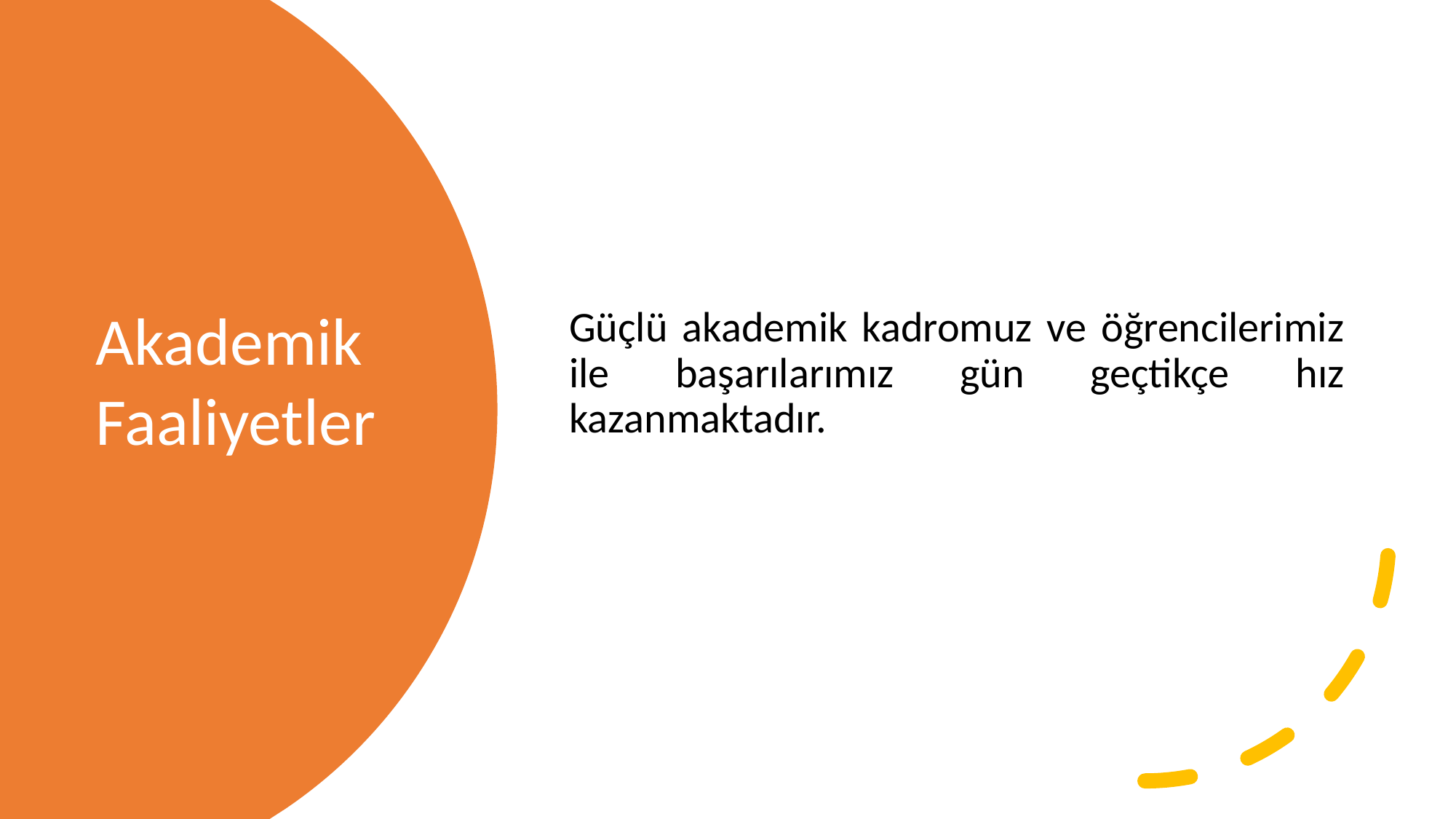

Güçlü akademik kadromuz ve öğrencilerimiz ile başarılarımız gün geçtikçe hız kazanmaktadır.

Akademik
Faaliyetler